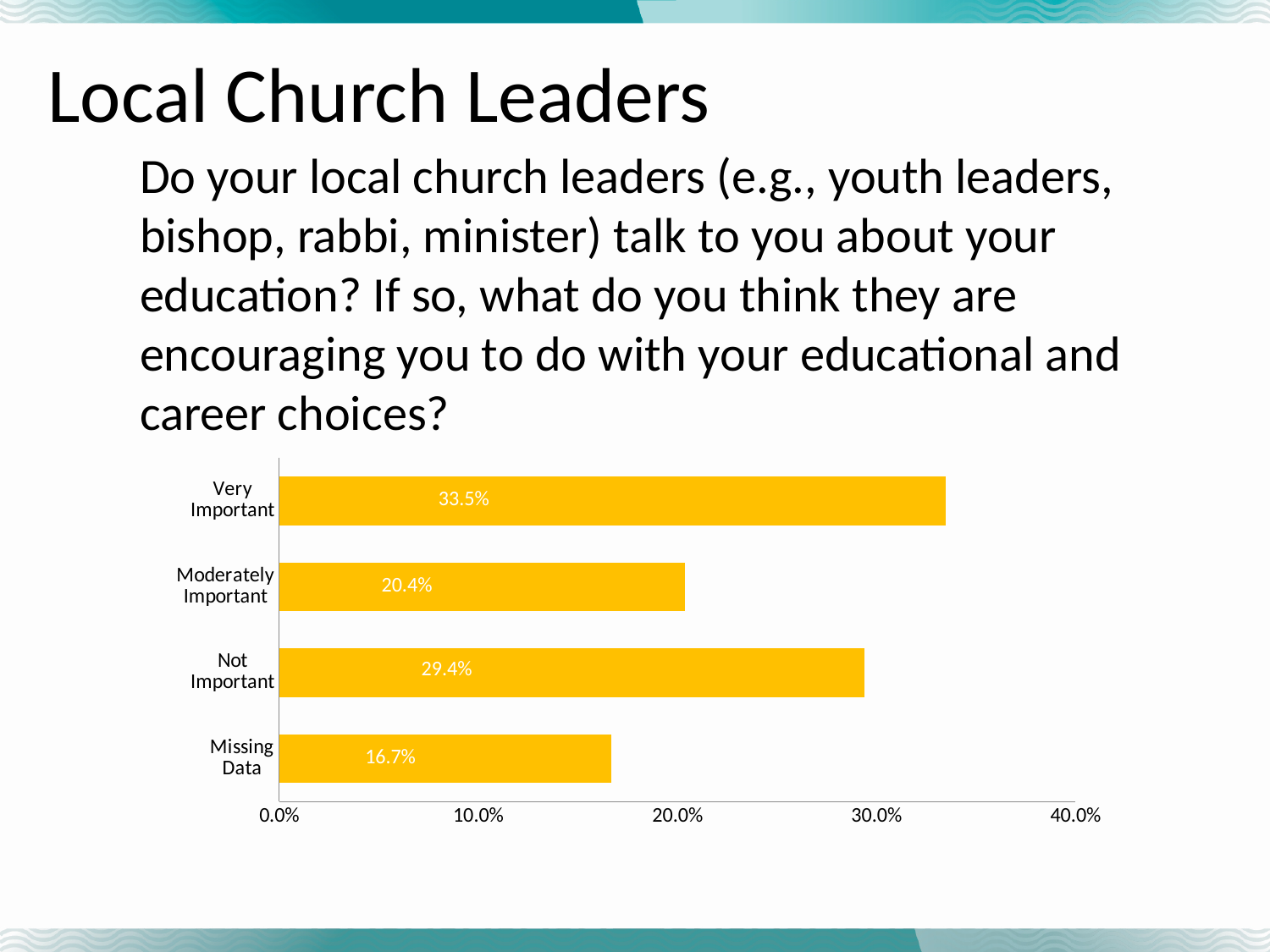

# Local Church Leaders
Do your local church leaders (e.g., youth leaders, bishop, rabbi, minister) talk to you about your education? If so, what do you think they are encouraging you to do with your educational and career choices?

### Chart

| Category | Series 1 |
|---|---|
| Missing Data | 0.167 |
| Not Important | 0.294 |
| Moderately Important | 0.204 |
| Very Important | 0.335 |